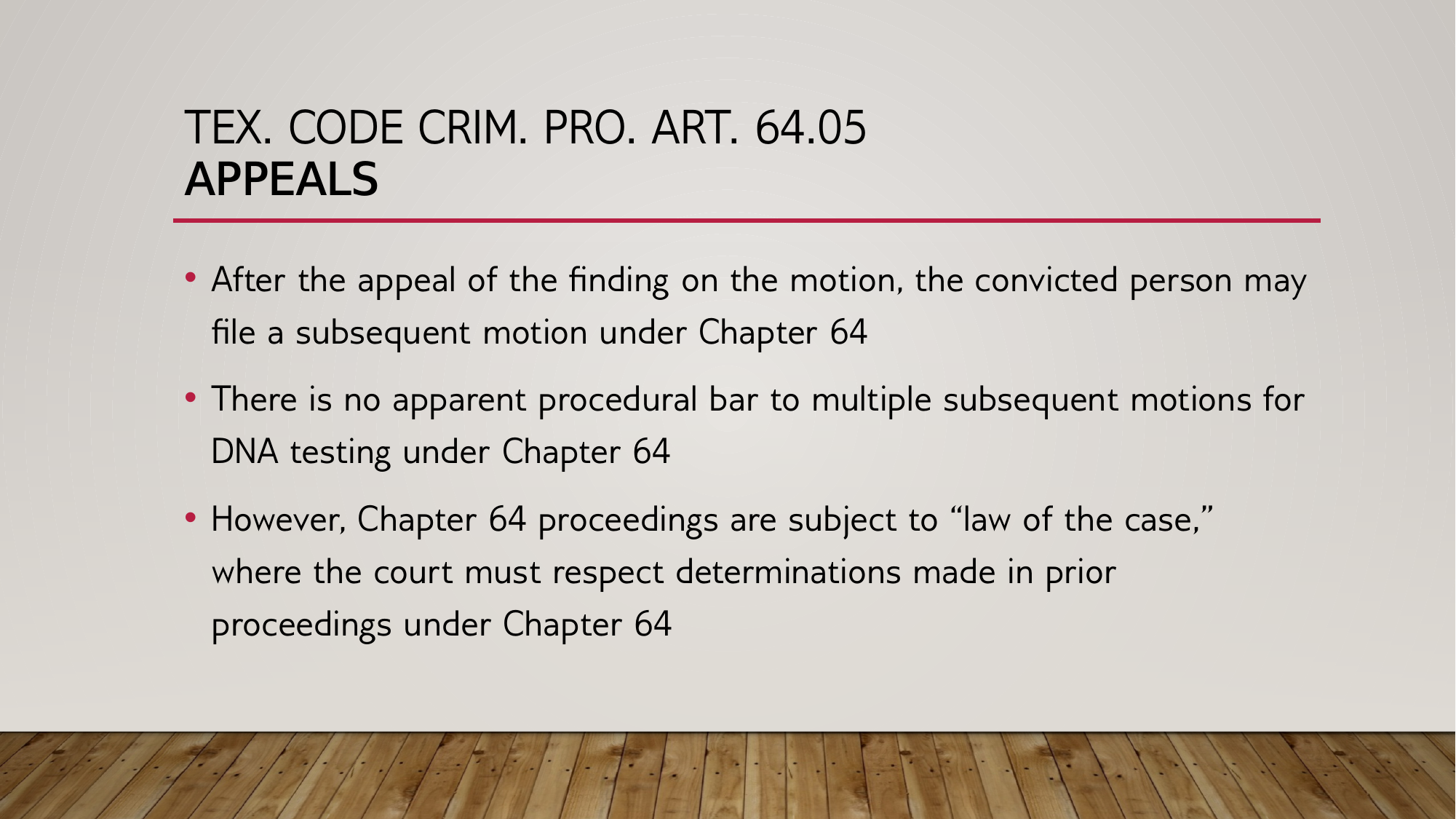

# Tex. Code Crim. Pro. Art. 64.05 Appeals
After the appeal of the finding on the motion, the convicted person may file a subsequent motion under Chapter 64
There is no apparent procedural bar to multiple subsequent motions for DNA testing under Chapter 64
However, Chapter 64 proceedings are subject to “law of the case,” where the court must respect determinations made in prior proceedings under Chapter 64